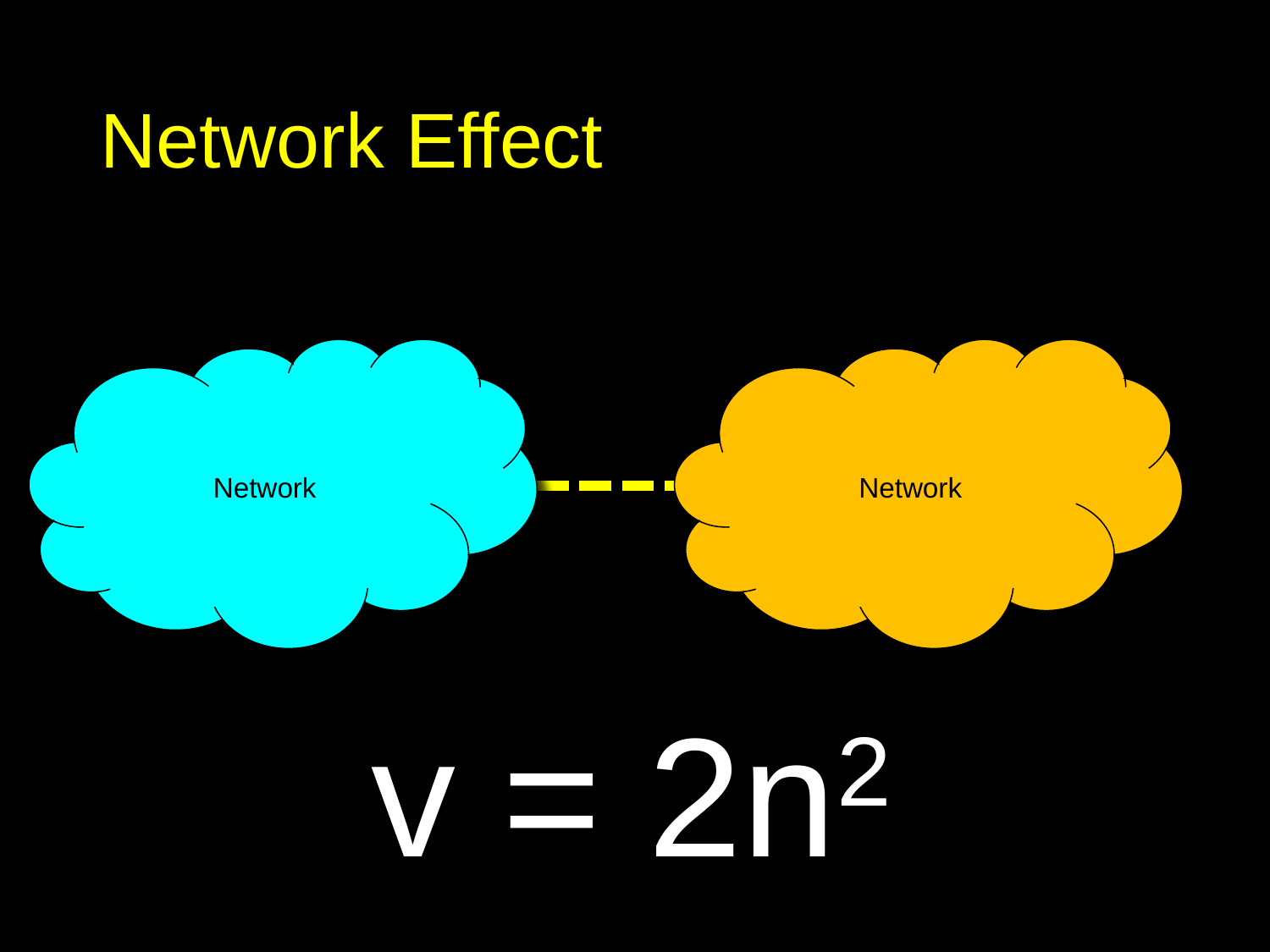

# Network Effect
Network
Network
v = 2n2